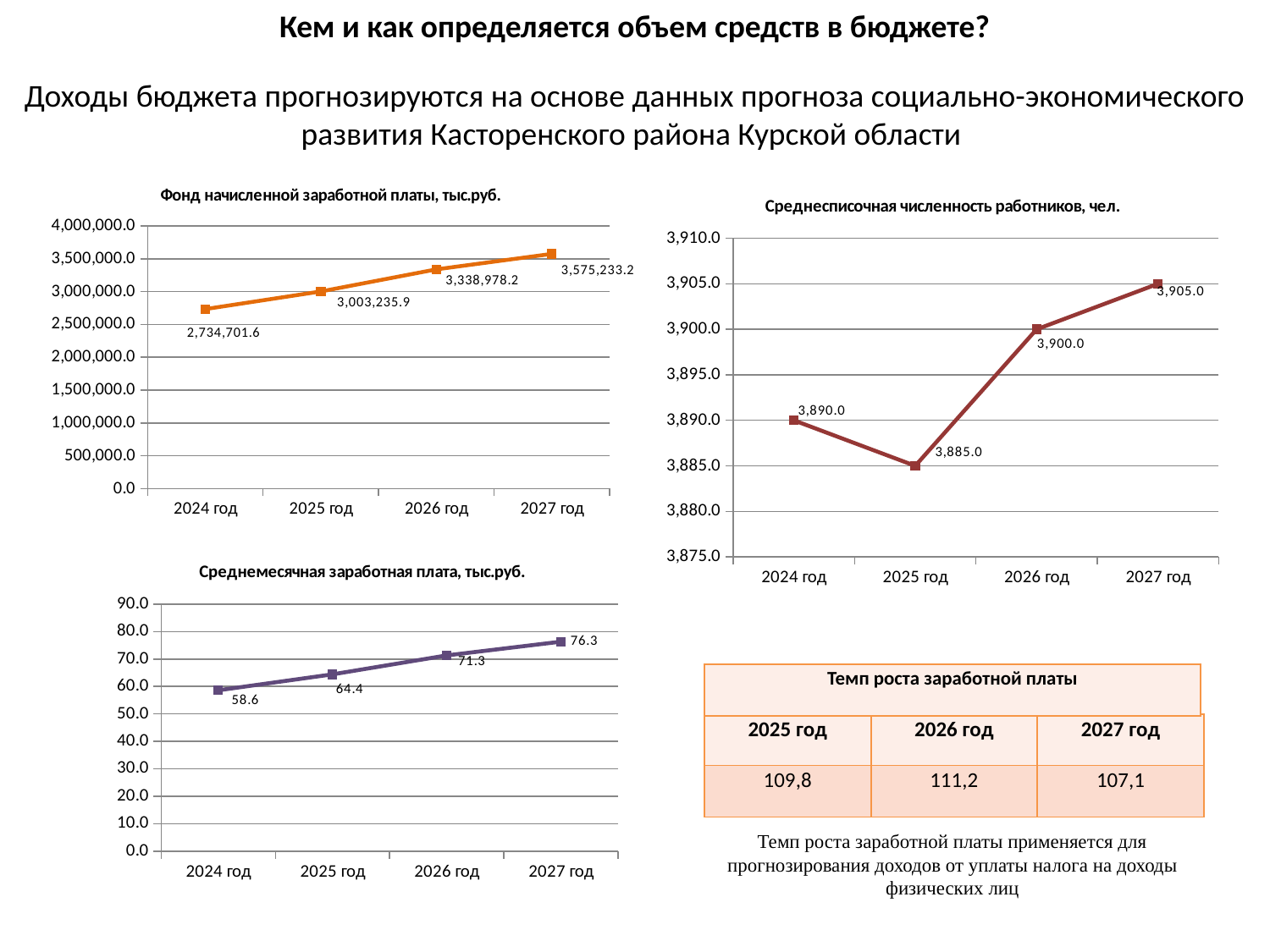

Кем и как определяется объем средств в бюджете?
Доходы бюджета прогнозируются на основе данных прогноза социально-экономического развития Касторенского района Курской области

### Chart:

| Category | Фонд начисленной заработной платы, тыс.руб. |
|---|---|
| 2024 год | 2734701.6 |
| 2025 год | 3003235.9 |
| 2026 год | 3338978.2 |
| 2027 год | 3575233.2 |

### Chart:

| Category | Среднесписочная численность работников, чел. |
|---|---|
| 2024 год | 3890.0 |
| 2025 год | 3885.0 |
| 2026 год | 3900.0 |
| 2027 год | 3905.0 |

### Chart:

| Category | Среднемесячная заработная плата, тыс.руб. |
|---|---|
| 2024 год | 58.6 |
| 2025 год | 64.4 |
| 2026 год | 71.3 |
| 2027 год | 76.3 |
| Темп роста заработной платы |
| --- |
| 2025 год | 2026 год | 2027 год |
| --- | --- | --- |
| 109,8 | 111,2 | 107,1 |
Темп роста заработной платы применяется для прогнозирования доходов от уплаты налога на доходы физических лиц